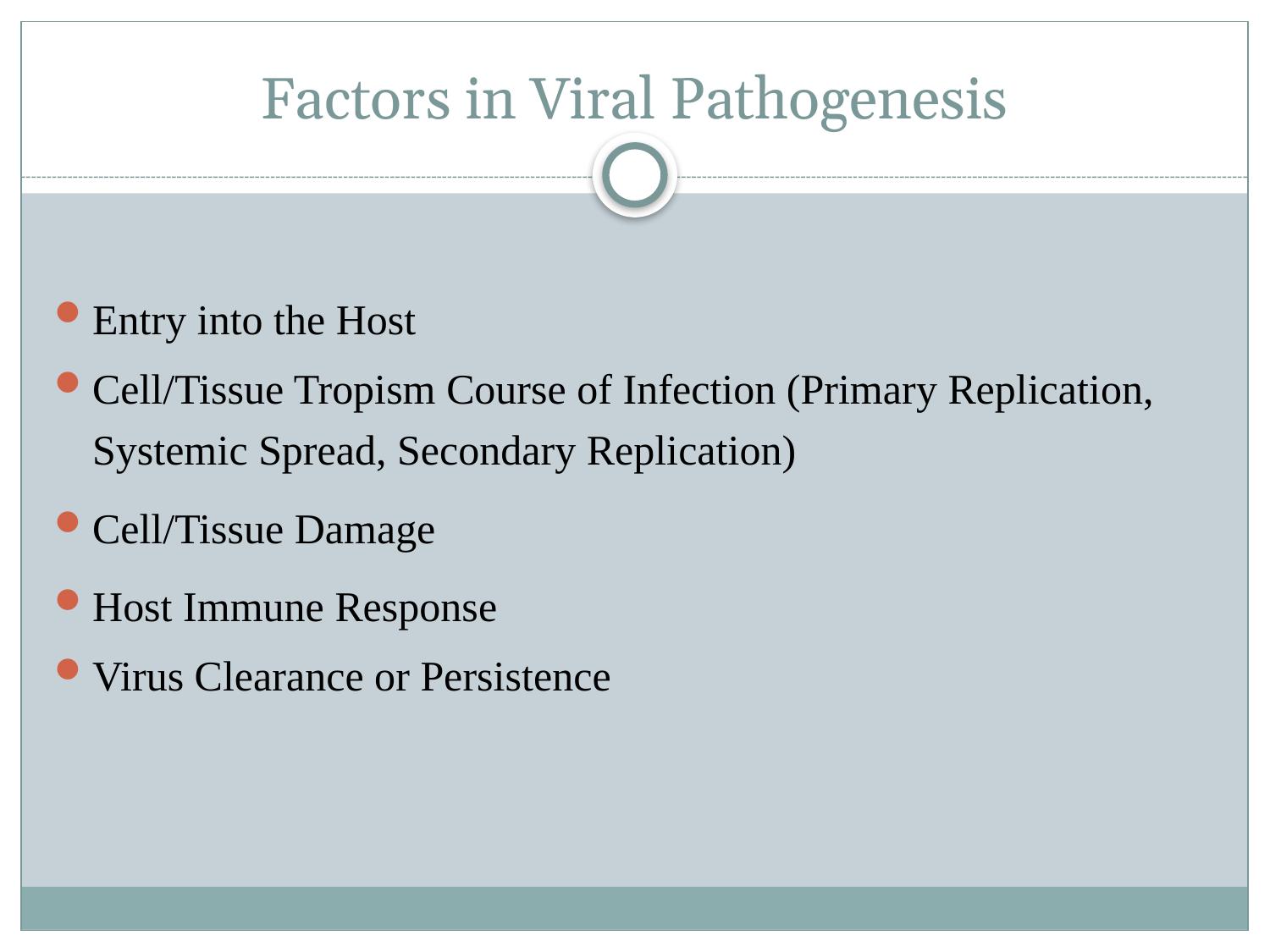

# Factors in Viral Pathogenesis
Entry into the Host
Cell/Tissue Tropism Course of Infection (Primary Replication, Systemic Spread, Secondary Replication)
Cell/Tissue Damage
Host Immune Response
Virus Clearance or Persistence